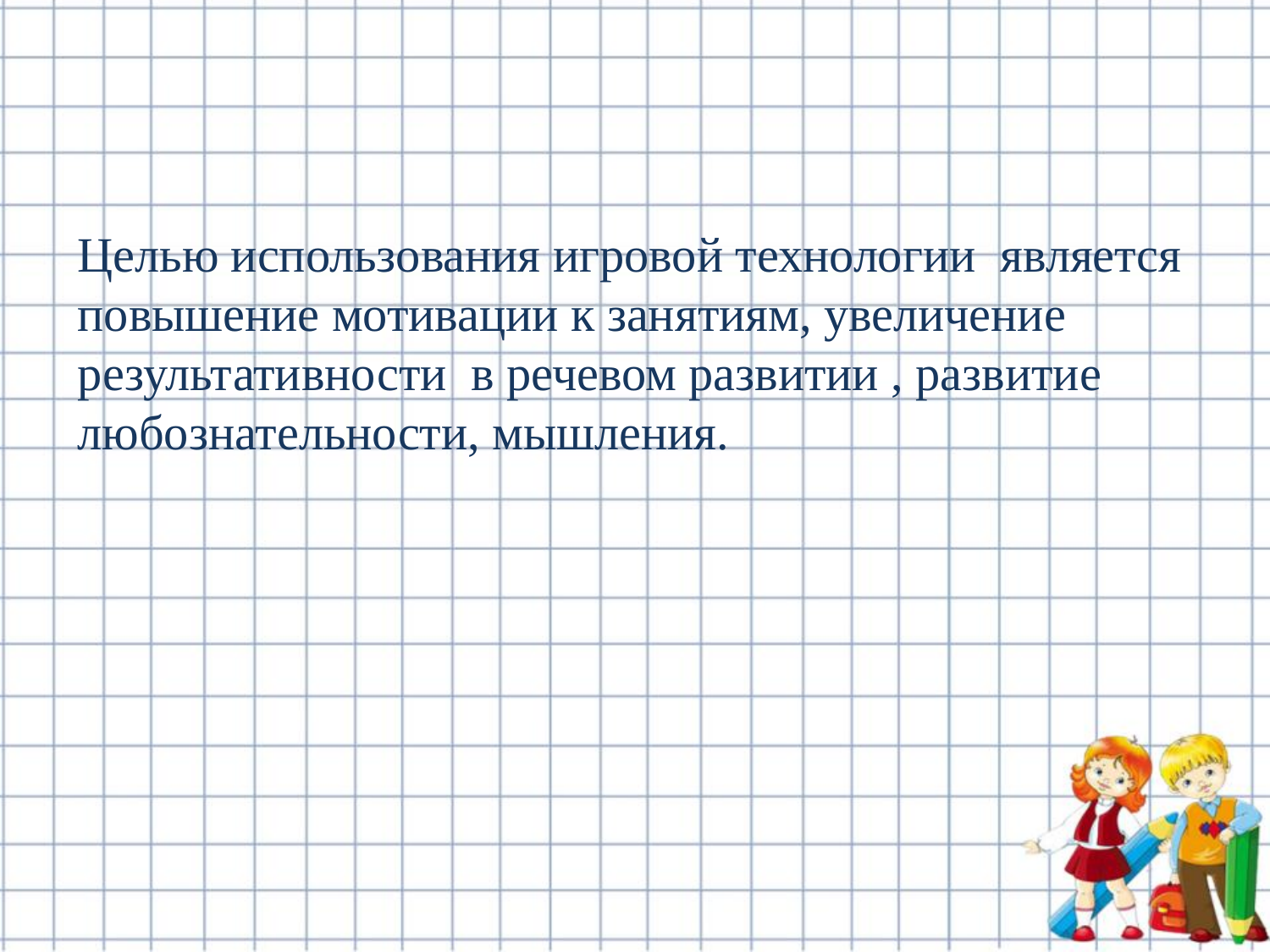

Целью использования игровой технологии  является повышение мотивации к занятиям, увеличение результативности  в речевом развитии , развитие любознательности, мышления.